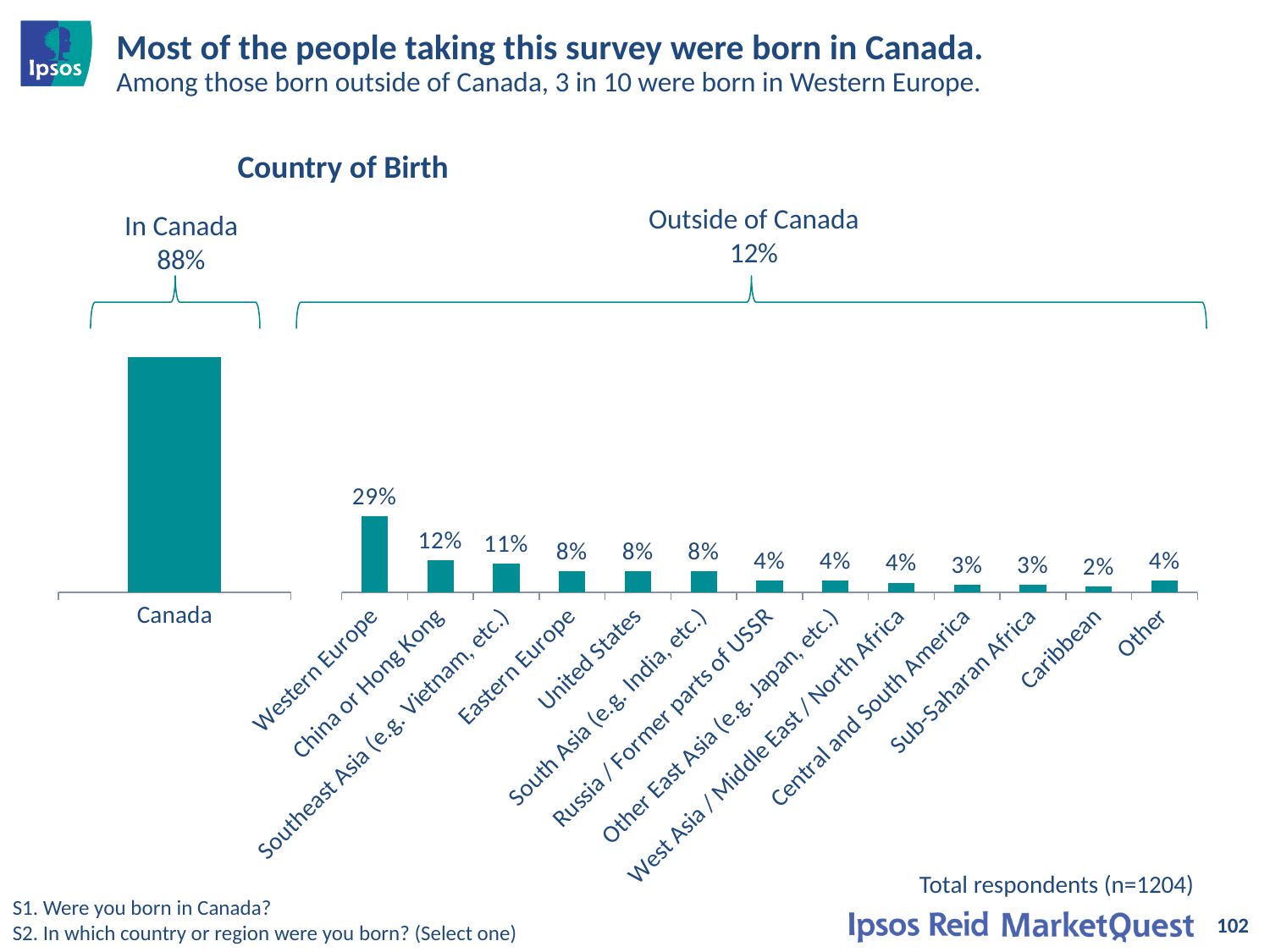

# Most of the people taking this survey were born in Canada. Among those born outside of Canada, 3 in 10 were born in Western Europe.
Country of Birth

Outside of Canada
12%
In Canada
88%

### Chart

| Category | Country of Birth - Canada |
|---|---|
| Canada | 0.884 |

### Chart

| Category | Country of Birth - outside of Canada |
|---|---|
| Western Europe | 0.286 |
| China or Hong Kong | 0.121 |
| Southeast Asia (e.g. Vietnam, etc.) | 0.107 |
| Eastern Europe | 0.079 |
| United States | 0.079 |
| South Asia (e.g. India, etc.) | 0.079 |
| Russia / Former parts of USSR | 0.043 |
| Other East Asia (e.g. Japan, etc.) | 0.043 |
| West Asia / Middle East / North Africa | 0.036 |
| Central and South America | 0.029 |
| Sub-Saharan Africa | 0.029 |
| Caribbean | 0.021 |
| Other | 0.043 |
Total respondents (n=1204)
S1. Were you born in Canada?
S2. In which country or region were you born? (Select one)
102